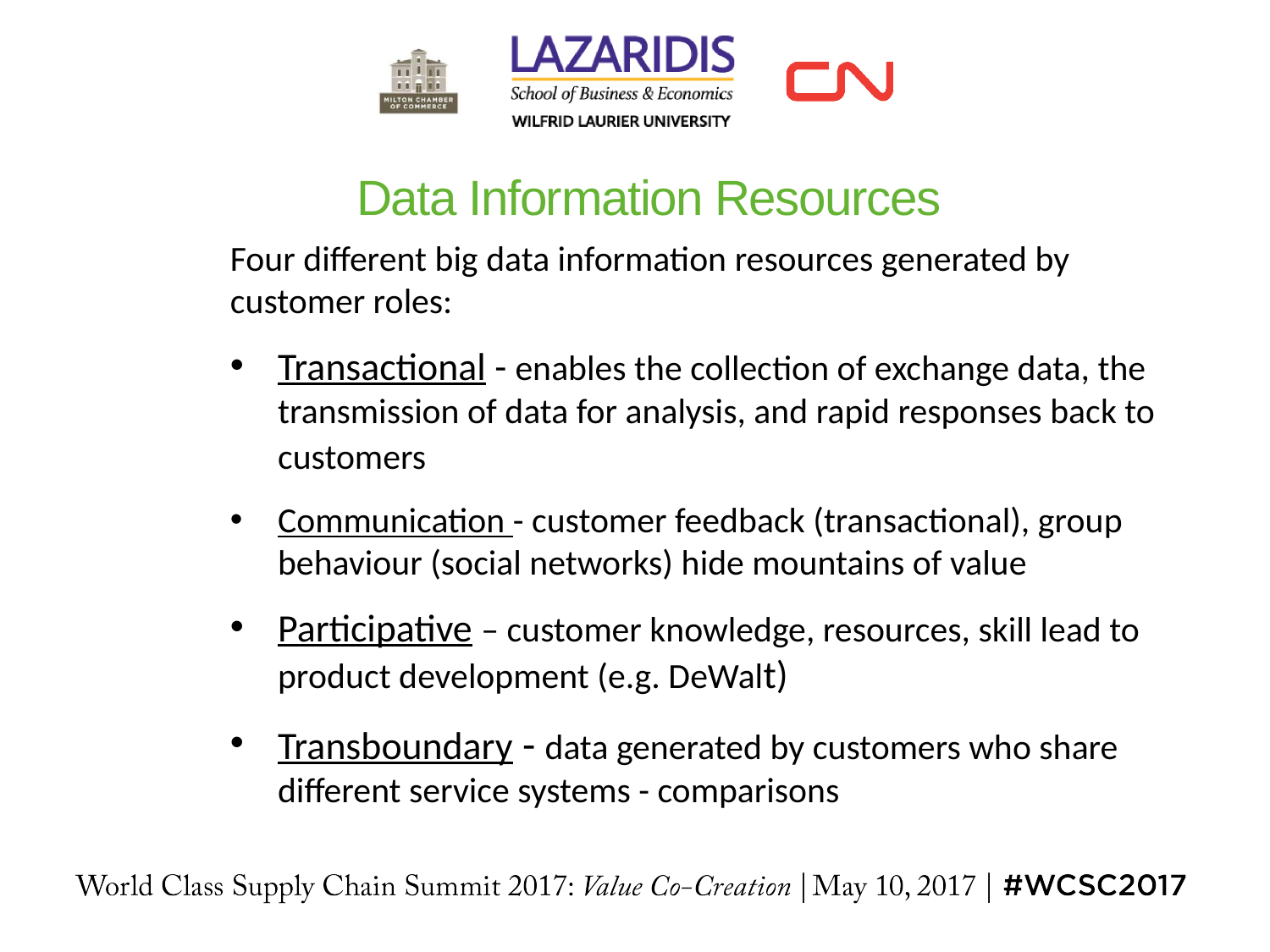

# Data Information Resources
Four different big data information resources generated by customer roles:
Transactional - enables the collection of exchange data, the transmission of data for analysis, and rapid responses back to customers
Communication - customer feedback (transactional), group behaviour (social networks) hide mountains of value
Participative – customer knowledge, resources, skill lead to product development (e.g. DeWalt)
Transboundary - data generated by customers who share different service systems - comparisons